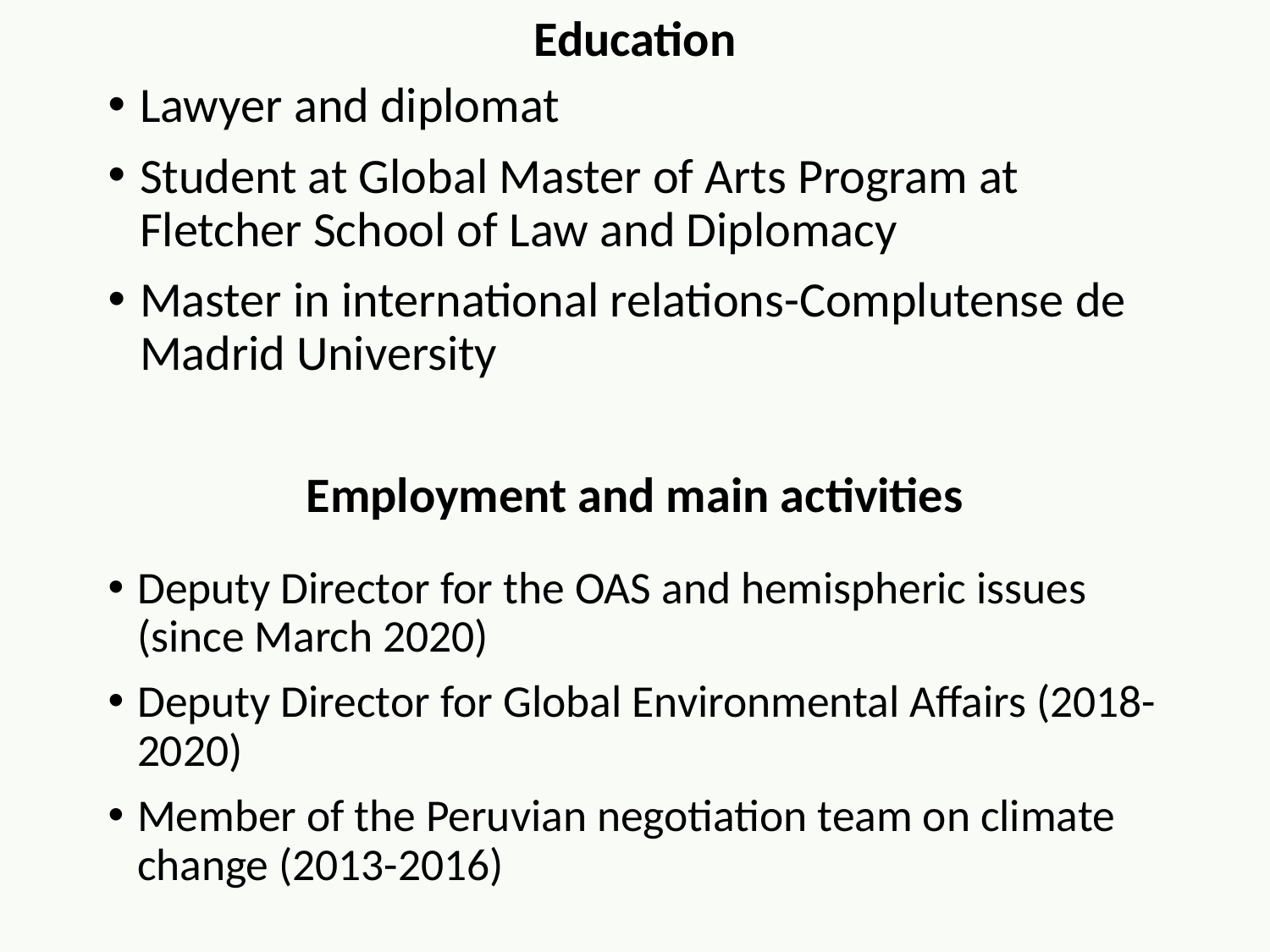

Education
Lawyer and diplomat
Student at Global Master of Arts Program at Fletcher School of Law and Diplomacy
Master in international relations-Complutense de Madrid University

Employment and main activities
Deputy Director for the OAS and hemispheric issues (since March 2020)
Deputy Director for Global Environmental Affairs (2018-2020)
Member of the Peruvian negotiation team on climate change (2013-2016)